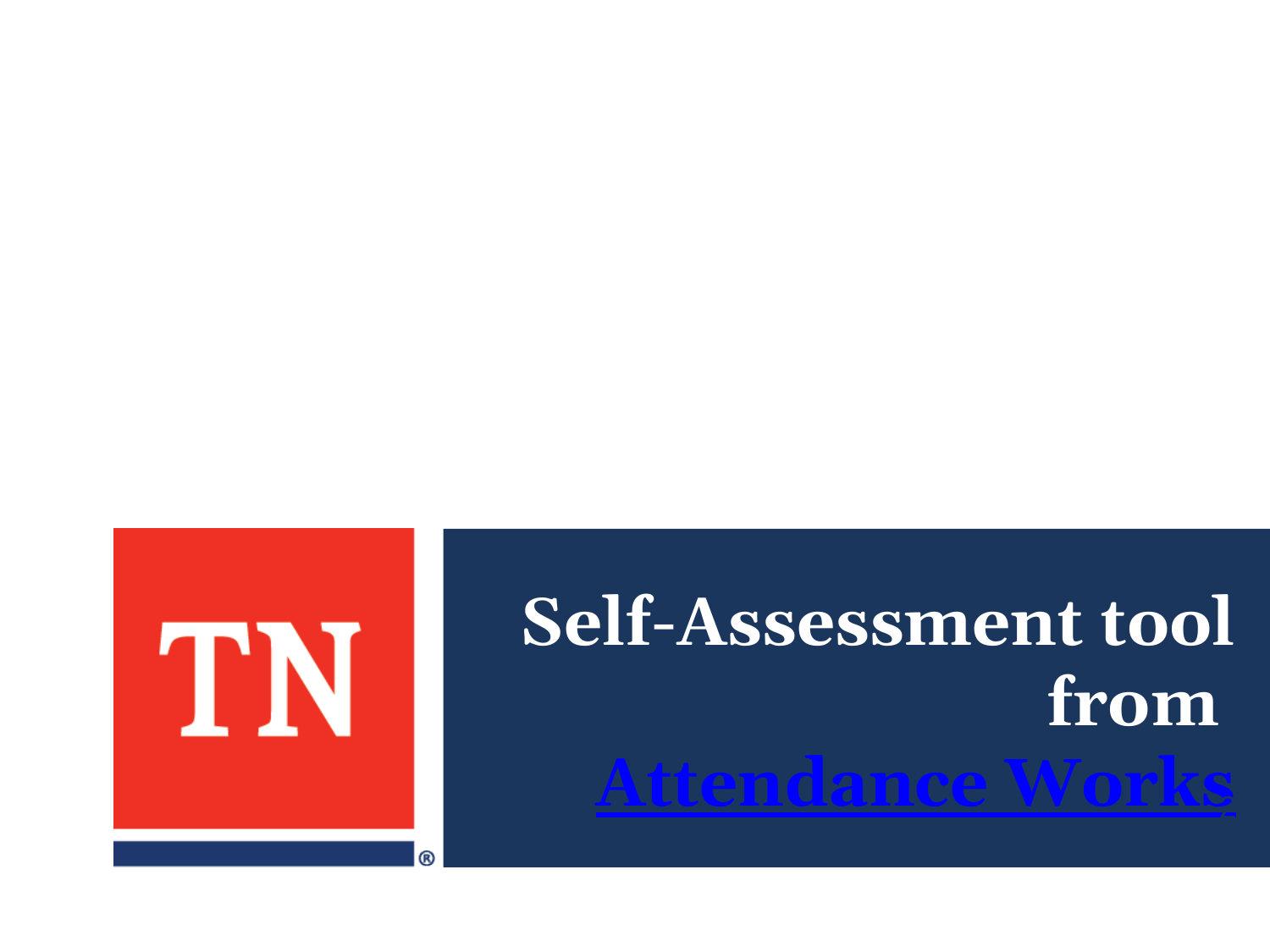

# Self-Assessment tool from Attendance Works
23